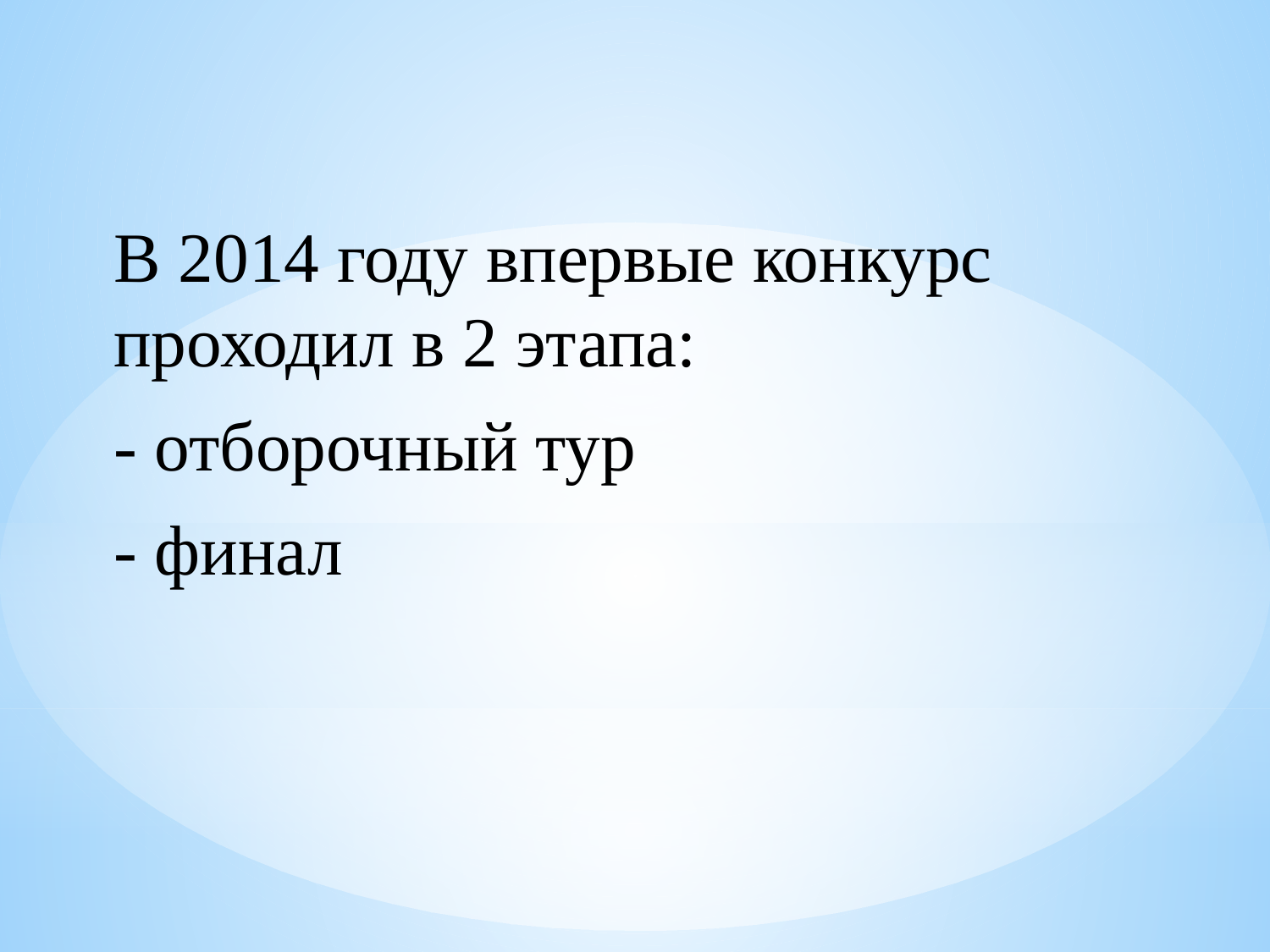

В 2014 году впервые конкурс проходил в 2 этапа:
- отборочный тур
- финал